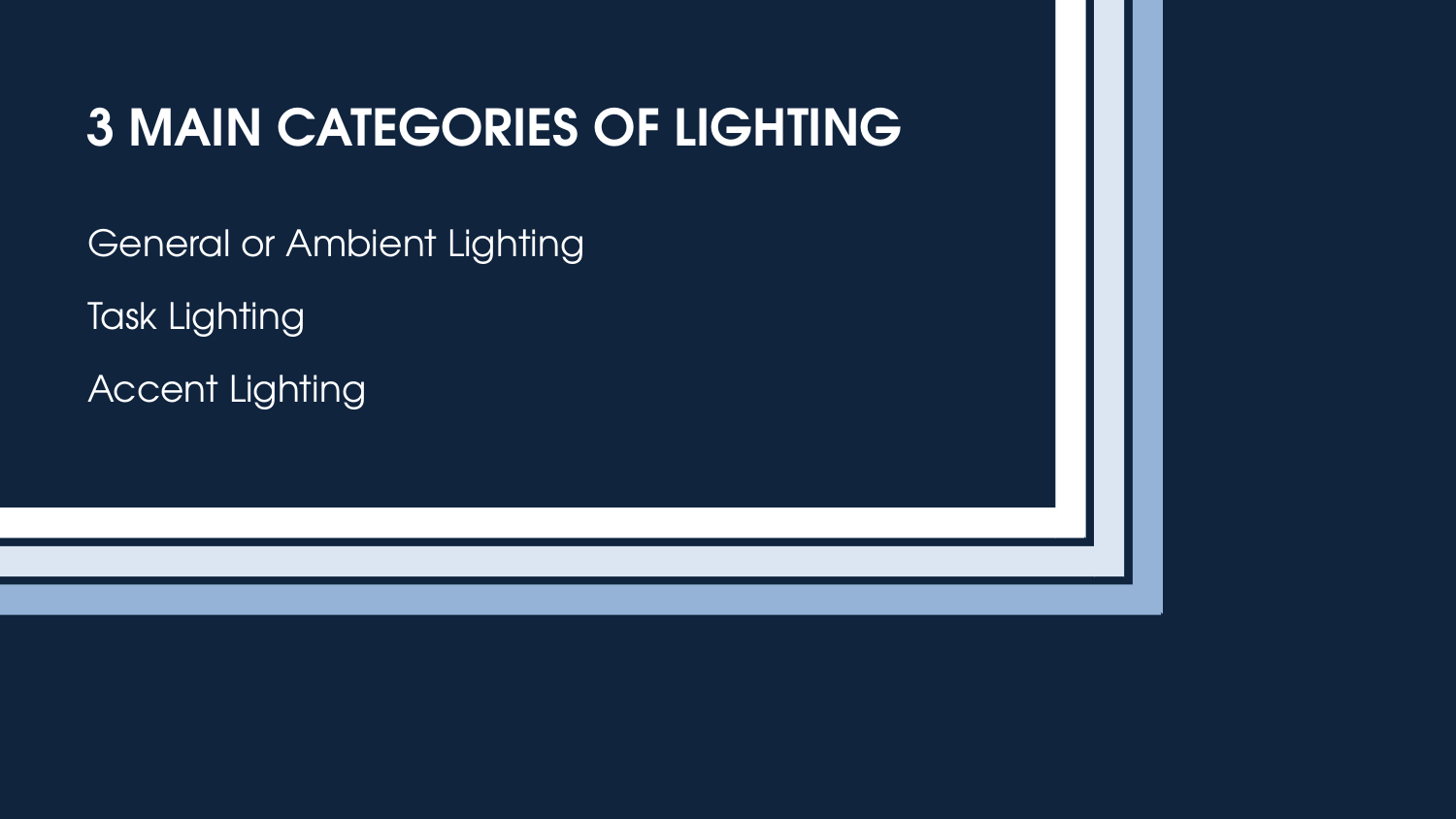

# 3 Main Categories of Lighting
General or Ambient Lighting
Task Lighting
Accent Lighting